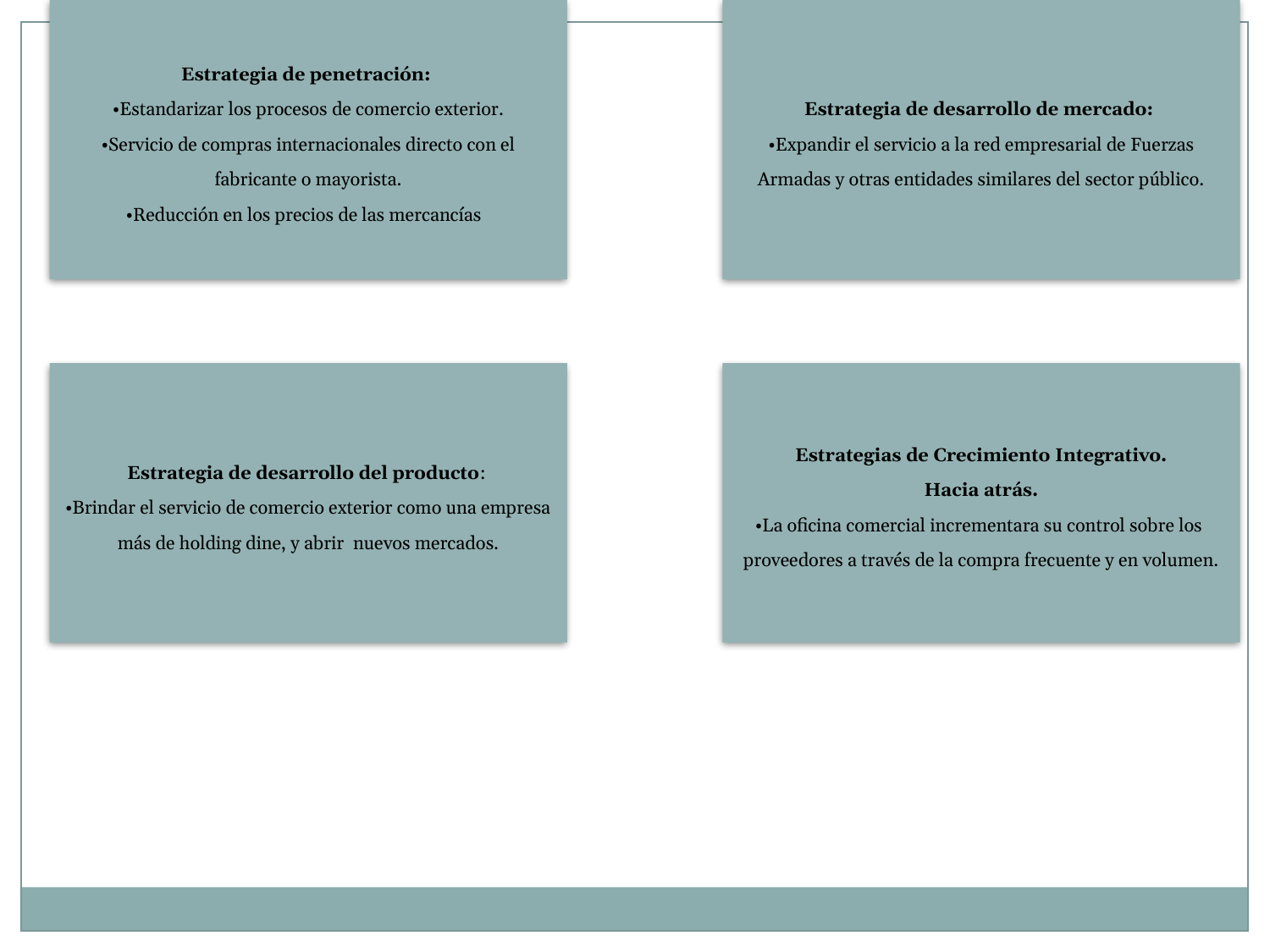

Estrategia de penetración:
•Estandarizar los procesos de comercio exterior.
•Reducción en los precios de las mercancías
Estrategia de desarrollo de mercado:
Estrategia de desarrollo del producto:
•Brindar el servicio de comercio exterior como una empresa más de holding dine, y abrir  nuevos mercados.
Estrategias de Crecimiento Integrativo.
Hacia atrás.
•La oficina comercial incrementara su control sobre los  proveedores a través de la compra frecuente y en volumen.